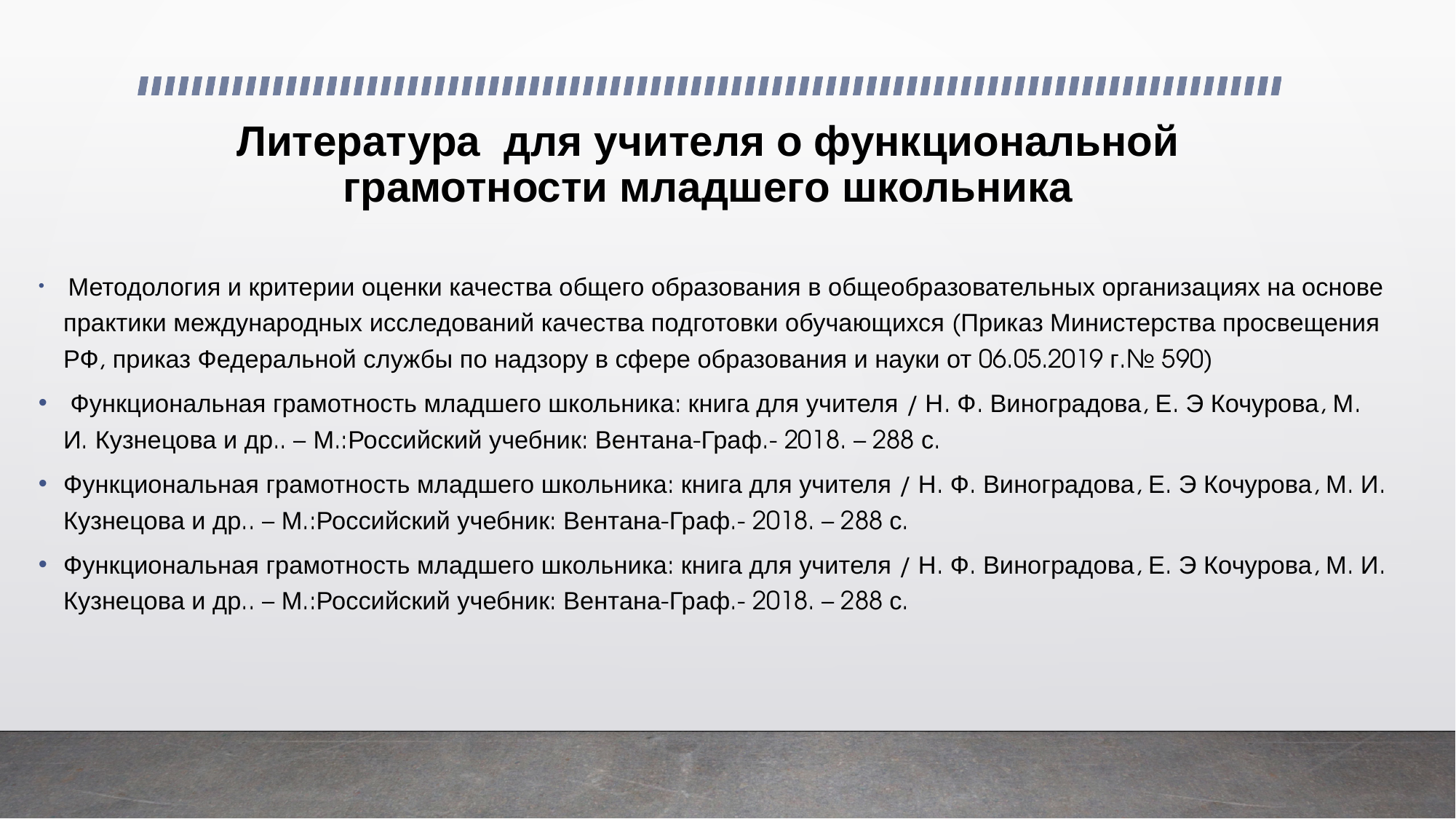

# Литература  для учителя о функциональной грамотности младшего школьника
 Методология и критерии оценки качества общего образования в общеобразовательных организациях на основе практики международных исследований качества подготовки обучающихся (Приказ Министерства просвещения РФ, приказ Федеральной службы по надзору в сфере образования и науки от 06.05.2019 г.№ 590)
 Функциональная грамотность младшего школьника: книга для учителя / Н. Ф. Виноградова, Е. Э Кочурова, М. И. Кузнецова и др.. – М.:Российский учебник: Вентана-Граф.- 2018. – 288 с.
Функциональная грамотность младшего школьника: книга для учителя / Н. Ф. Виноградова, Е. Э Кочурова, М. И. Кузнецова и др.. – М.:Российский учебник: Вентана-Граф.- 2018. – 288 с.
Функциональная грамотность младшего школьника: книга для учителя / Н. Ф. Виноградова, Е. Э Кочурова, М. И. Кузнецова и др.. – М.:Российский учебник: Вентана-Граф.- 2018. – 288 с.